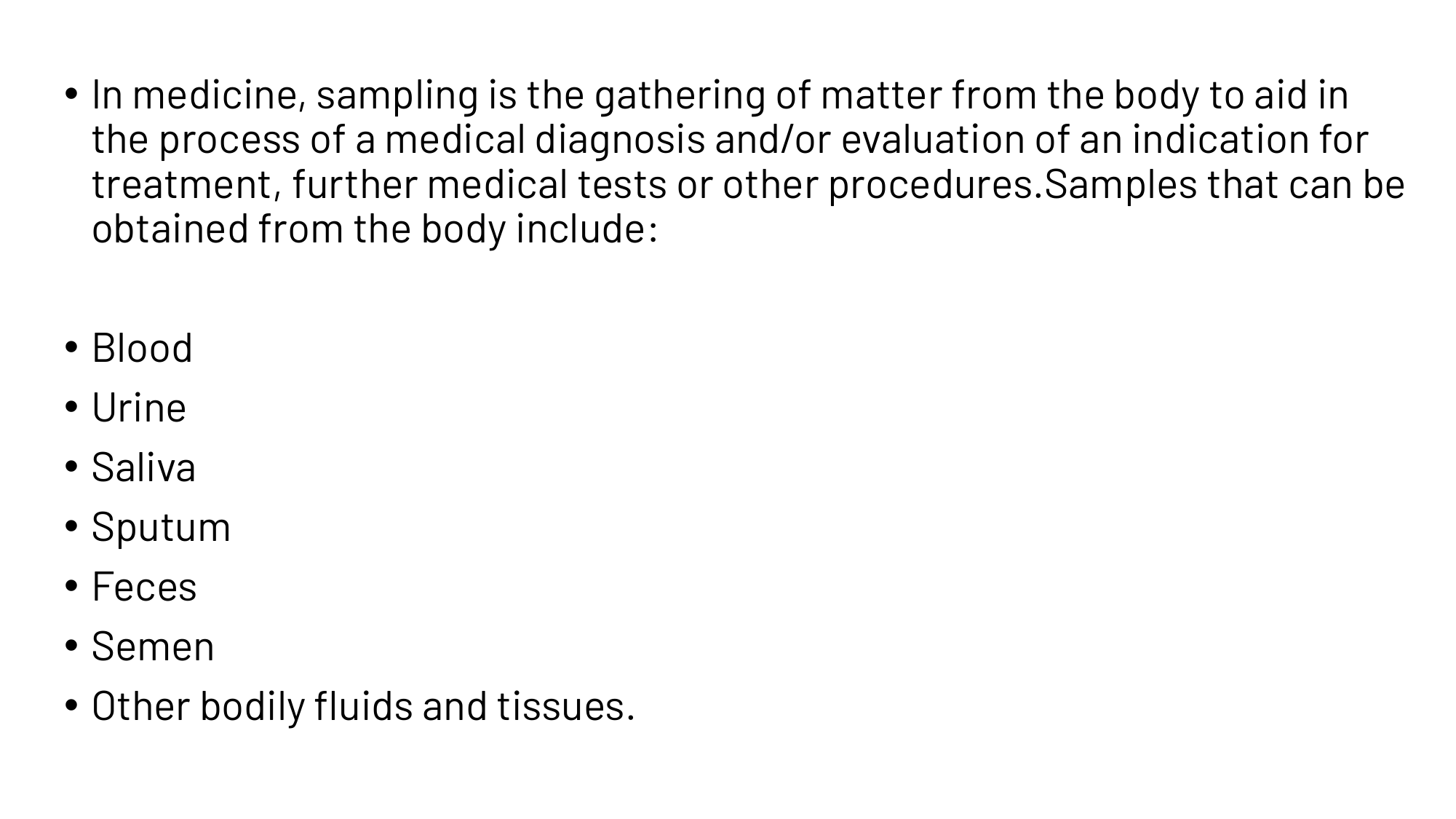

#
In medicine, sampling is the gathering of matter from the body to aid in the process of a medical diagnosis and/or evaluation of an indication for treatment, further medical tests or other procedures.Samples that can be obtained from the body include:

Blood
Urine
Saliva
Sputum
Feces
Semen
Other bodily fluids and tissues.